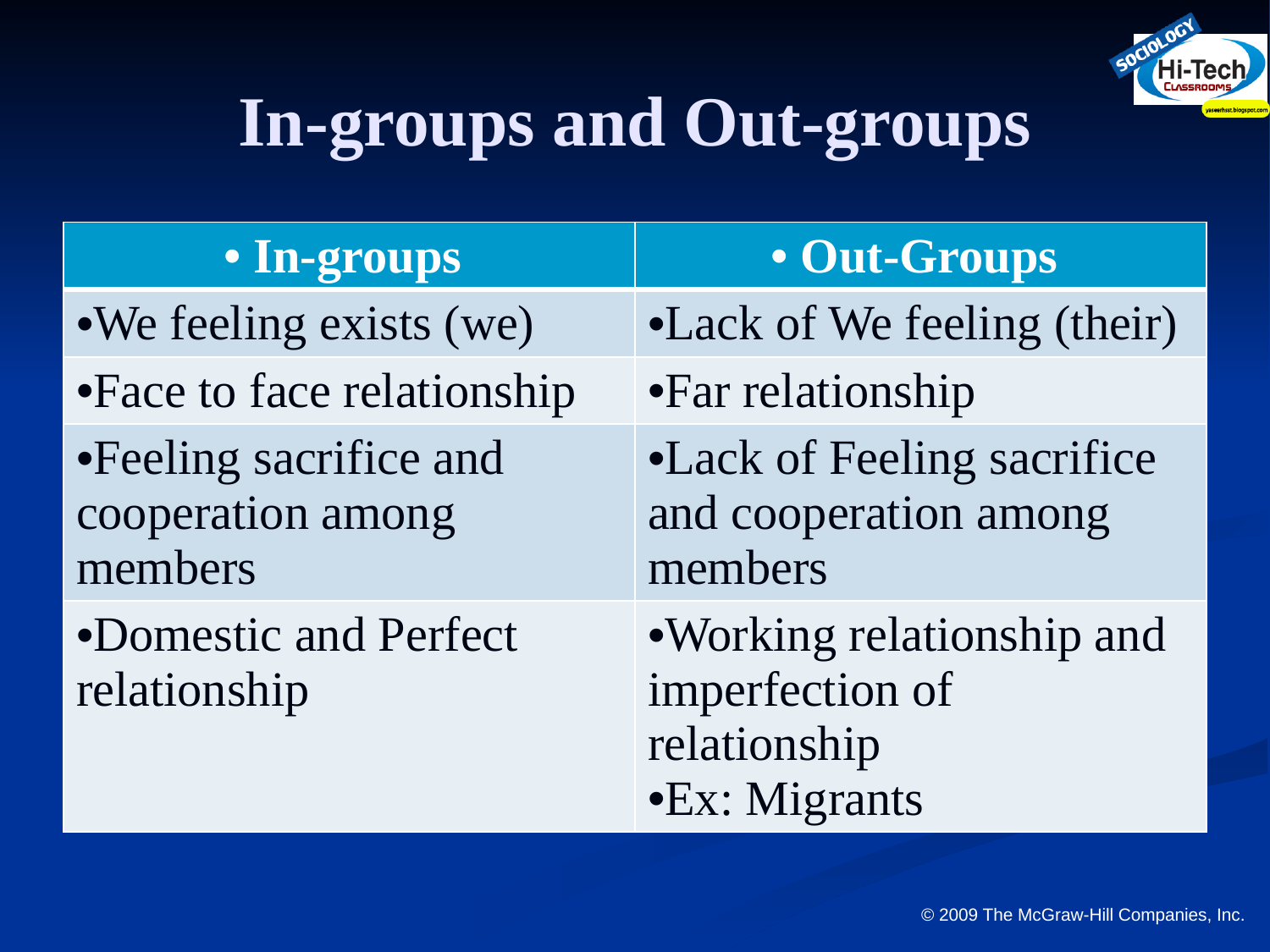

# In-groups and Out-groups
| In-groups | Out-Groups |
| --- | --- |
| We feeling exists (we) | Lack of We feeling (their) |
| Face to face relationship | Far relationship |
| Feeling sacrifice and cooperation among members | Lack of Feeling sacrifice and cooperation among members |
| Domestic and Perfect relationship | Working relationship and imperfection of relationship Ex: Migrants |